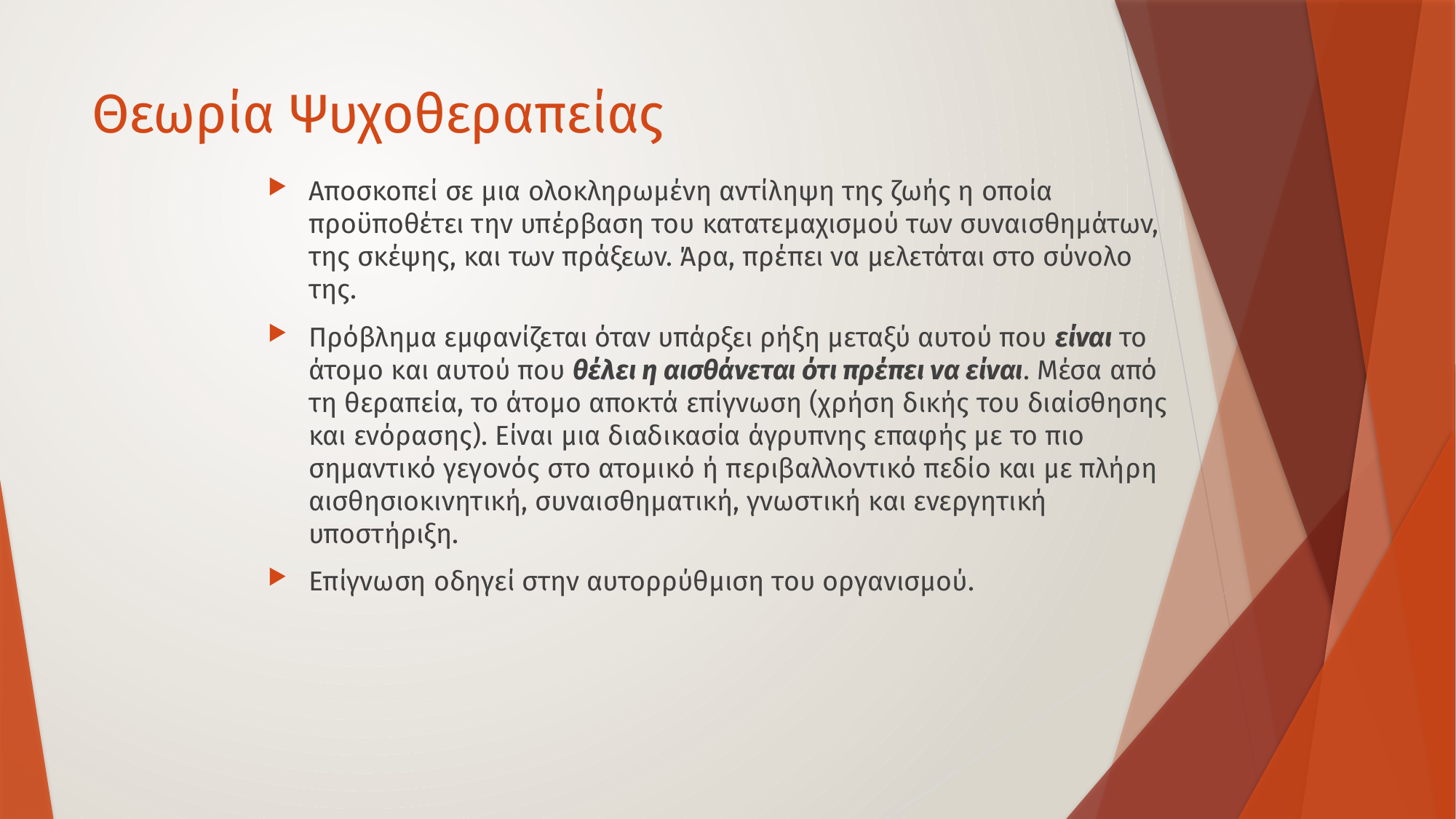

# Θεωρία Ψυχοθεραπείας
Αποσκοπεί σε μια ολοκληρωμένη αντίληψη της ζωής η οποία προϋποθέτει την υπέρβαση του κατατεμαχισμού των συναισθημάτων, της σκέψης, και των πράξεων. Άρα, πρέπει να μελετάται στο σύνολο της.
Πρόβλημα εμφανίζεται όταν υπάρξει ρήξη μεταξύ αυτού που είναι το άτομο και αυτού που θέλει η αισθάνεται ότι πρέπει να είναι. Μέσα από τη θεραπεία, το άτομο αποκτά επίγνωση (χρήση δικής του διαίσθησης και ενόρασης). Είναι μια διαδικασία άγρυπνης επαφής με το πιο σημαντικό γεγονός στο ατομικό ή περιβαλλοντικό πεδίο και με πλήρη αισθησιοκινητική, συναισθηματική, γνωστική και ενεργητική υποστήριξη.
Επίγνωση οδηγεί στην αυτορρύθμιση του οργανισμού.